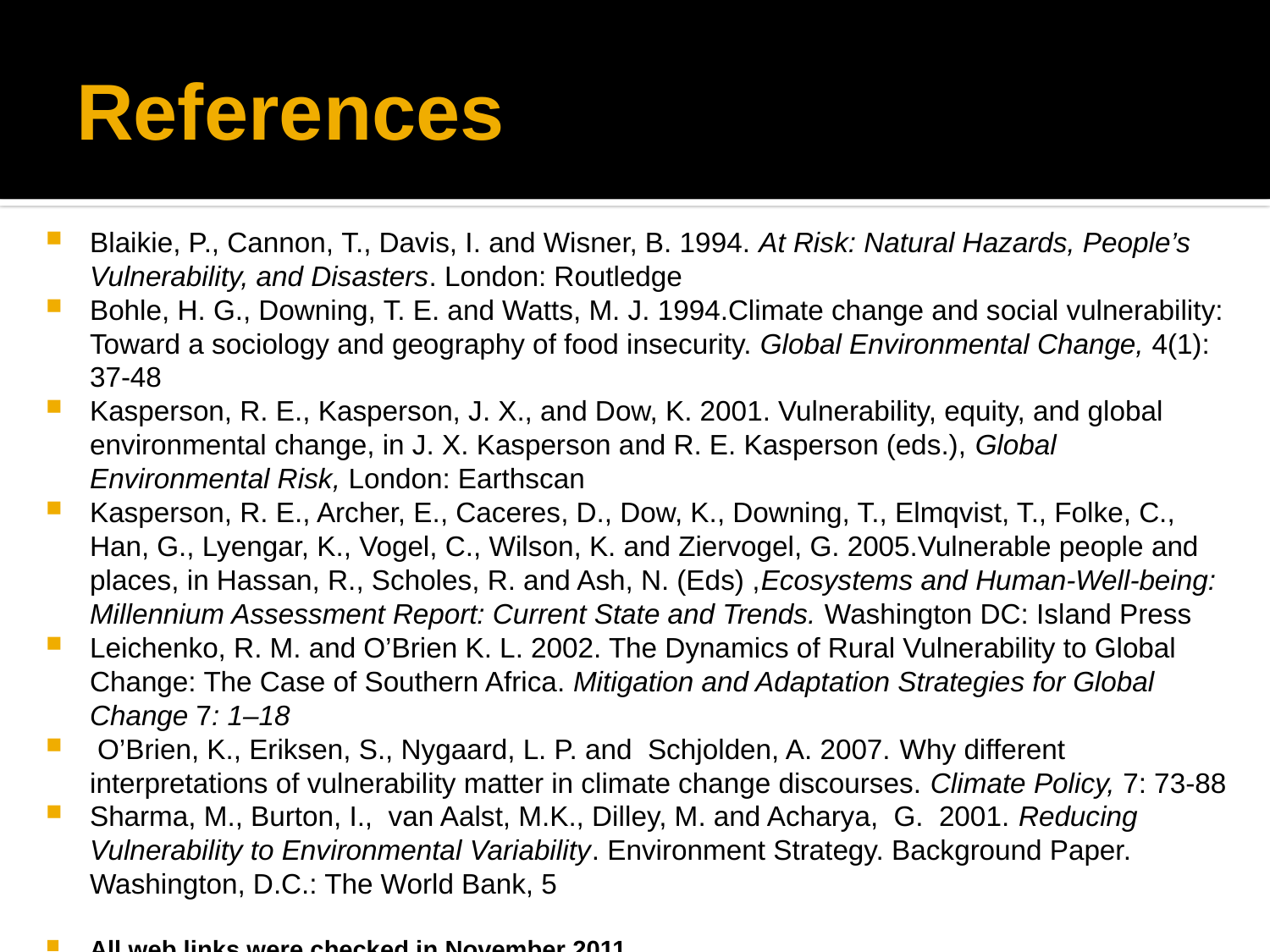

# References
Blaikie, P., Cannon, T., Davis, I. and Wisner, B. 1994. At Risk: Natural Hazards, People’s Vulnerability, and Disasters. London: Routledge
Bohle, H. G., Downing, T. E. and Watts, M. J. 1994.Climate change and social vulnerability: Toward a sociology and geography of food insecurity. Global Environmental Change, 4(1): 37-48
Kasperson, R. E., Kasperson, J. X., and Dow, K. 2001. Vulnerability, equity, and global environmental change, in J. X. Kasperson and R. E. Kasperson (eds.), Global Environmental Risk, London: Earthscan
Kasperson, R. E., Archer, E., Caceres, D., Dow, K., Downing, T., Elmqvist, T., Folke, C., Han, G., Lyengar, K., Vogel, C., Wilson, K. and Ziervogel, G. 2005.Vulnerable people and places, in Hassan, R., Scholes, R. and Ash, N. (Eds) ,Ecosystems and Human-Well-being: Millennium Assessment Report: Current State and Trends. Washington DC: Island Press
Leichenko, R. M. and O’Brien K. L. 2002. The Dynamics of Rural Vulnerability to Global Change: The Case of Southern Africa. Mitigation and Adaptation Strategies for Global Change 7: 1–18
 O’Brien, K., Eriksen, S., Nygaard, L. P. and  Schjolden, A. 2007. Why different interpretations of vulnerability matter in climate change discourses. Climate Policy, 7: 73-88
Sharma, M., Burton, I.,  van Aalst, M.K., Dilley, M. and Acharya,  G.  2001. Reducing Vulnerability to Environmental Variability. Environment Strategy. Background Paper. Washington, D.C.: The World Bank, 5

All web links were checked in November 2011